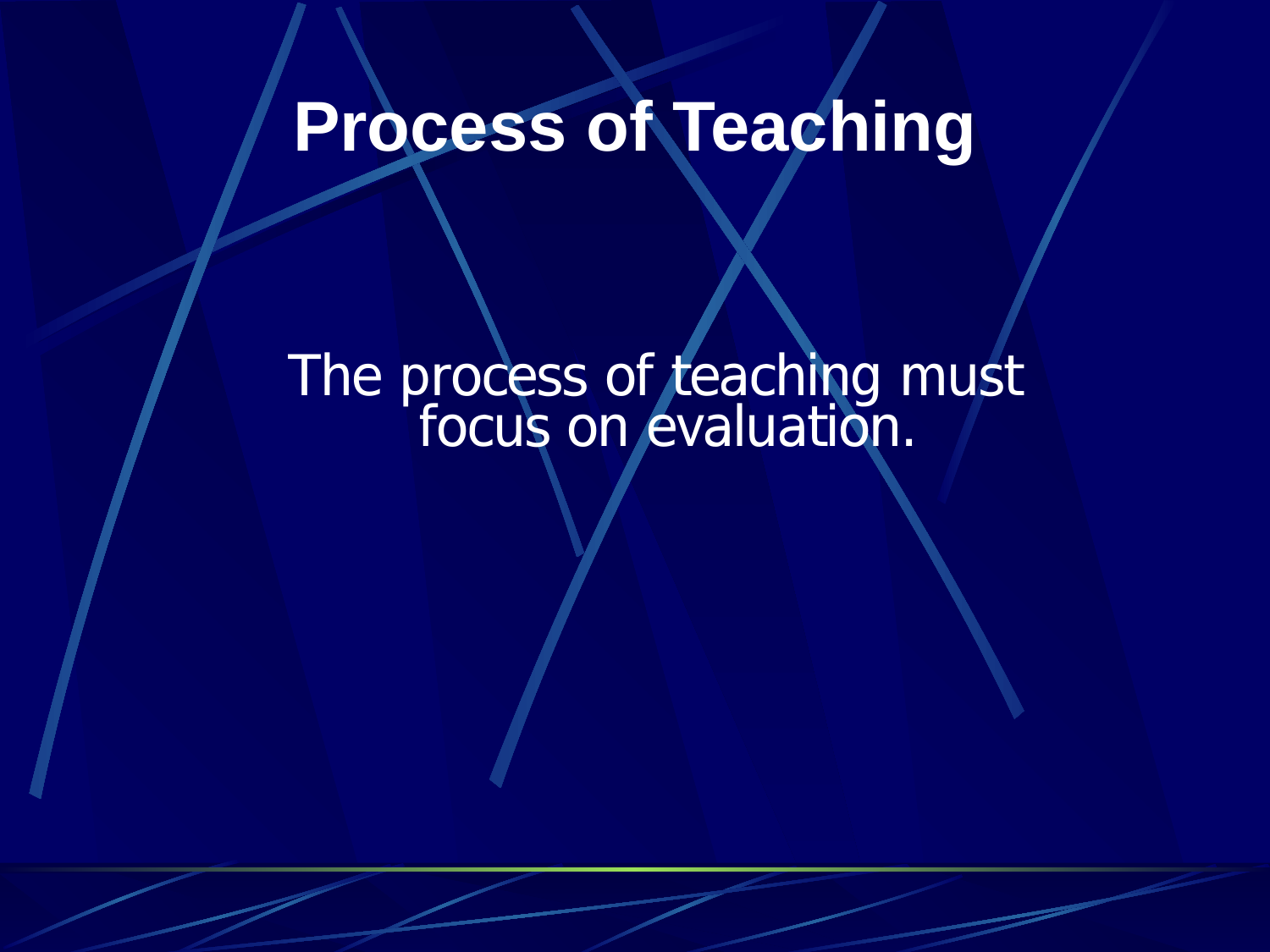

# Process of Teaching
		The process of teaching must 		focus on evaluation.